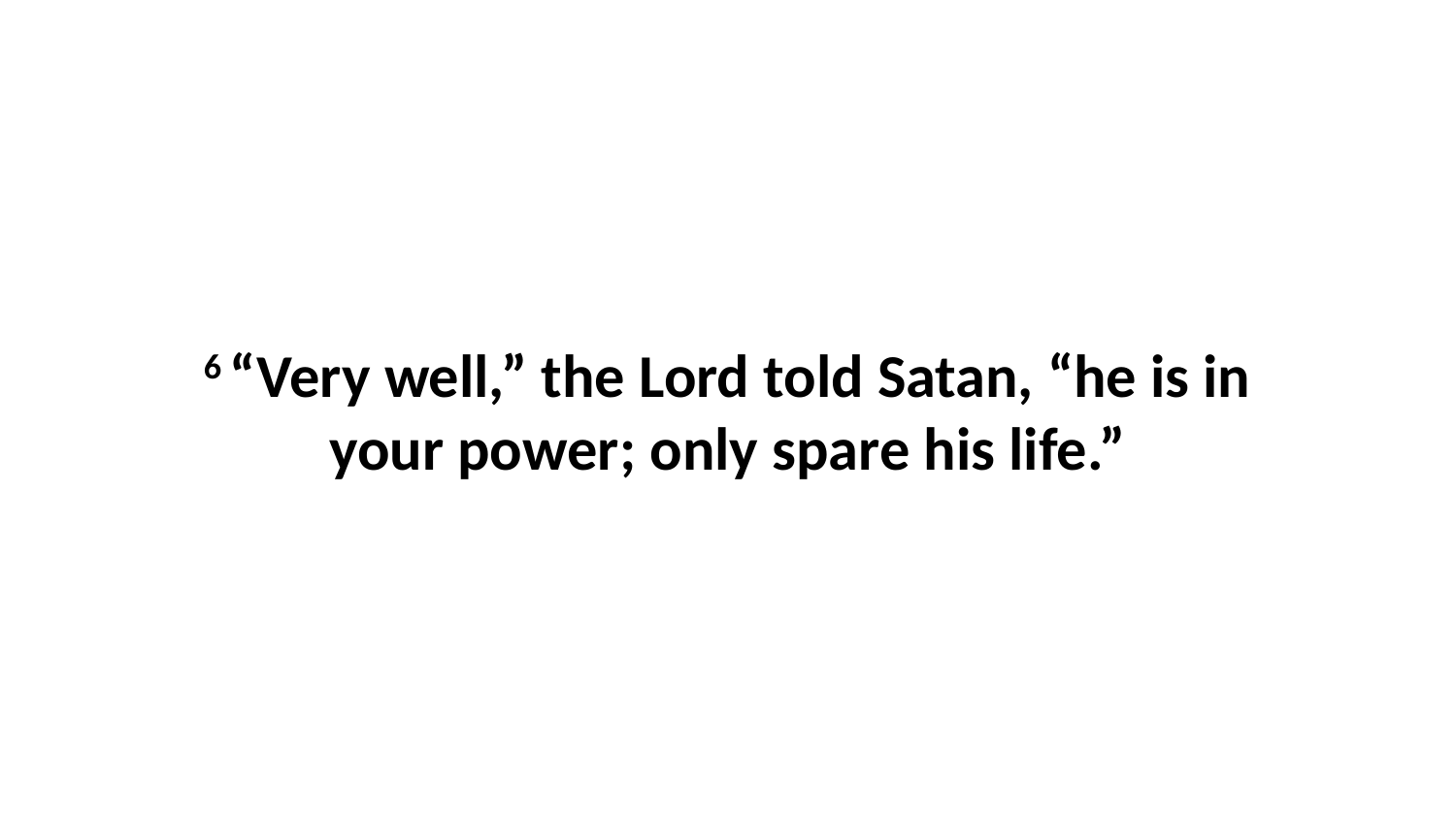

6 “Very well,” the Lord told Satan, “he is in your power; only spare his life.”